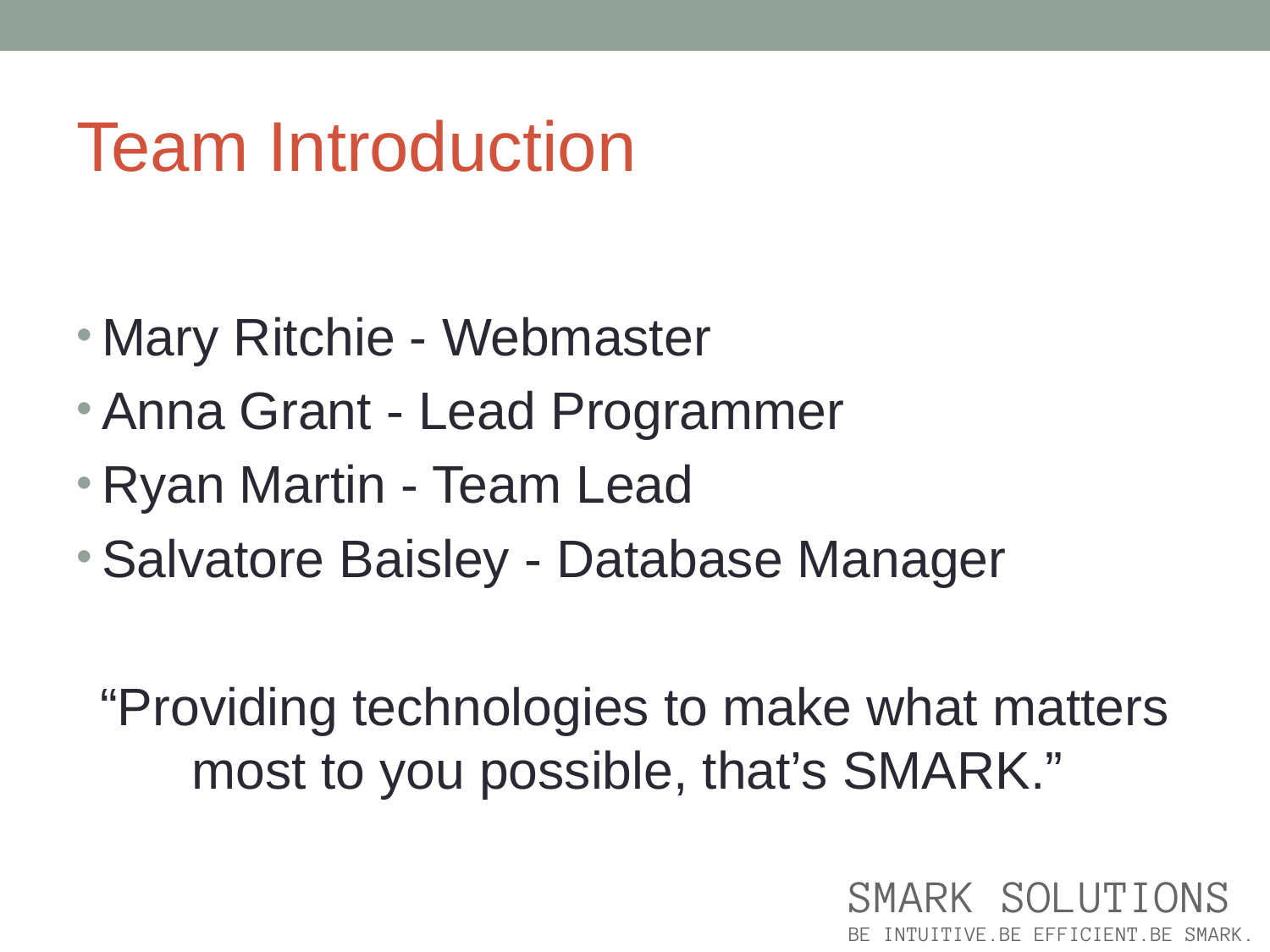

# Team Introduction

Mary Ritchie - Webmaster
Anna Grant - Lead Programmer
Ryan Martin - Team Lead
Salvatore Baisley - Database Manager

“Providing technologies to make what matters most to you possible, that’s SMARK.”

SMARK SOLUTIONS
BE INTUITIVE.BE EFFICIENT.BE SMARK.